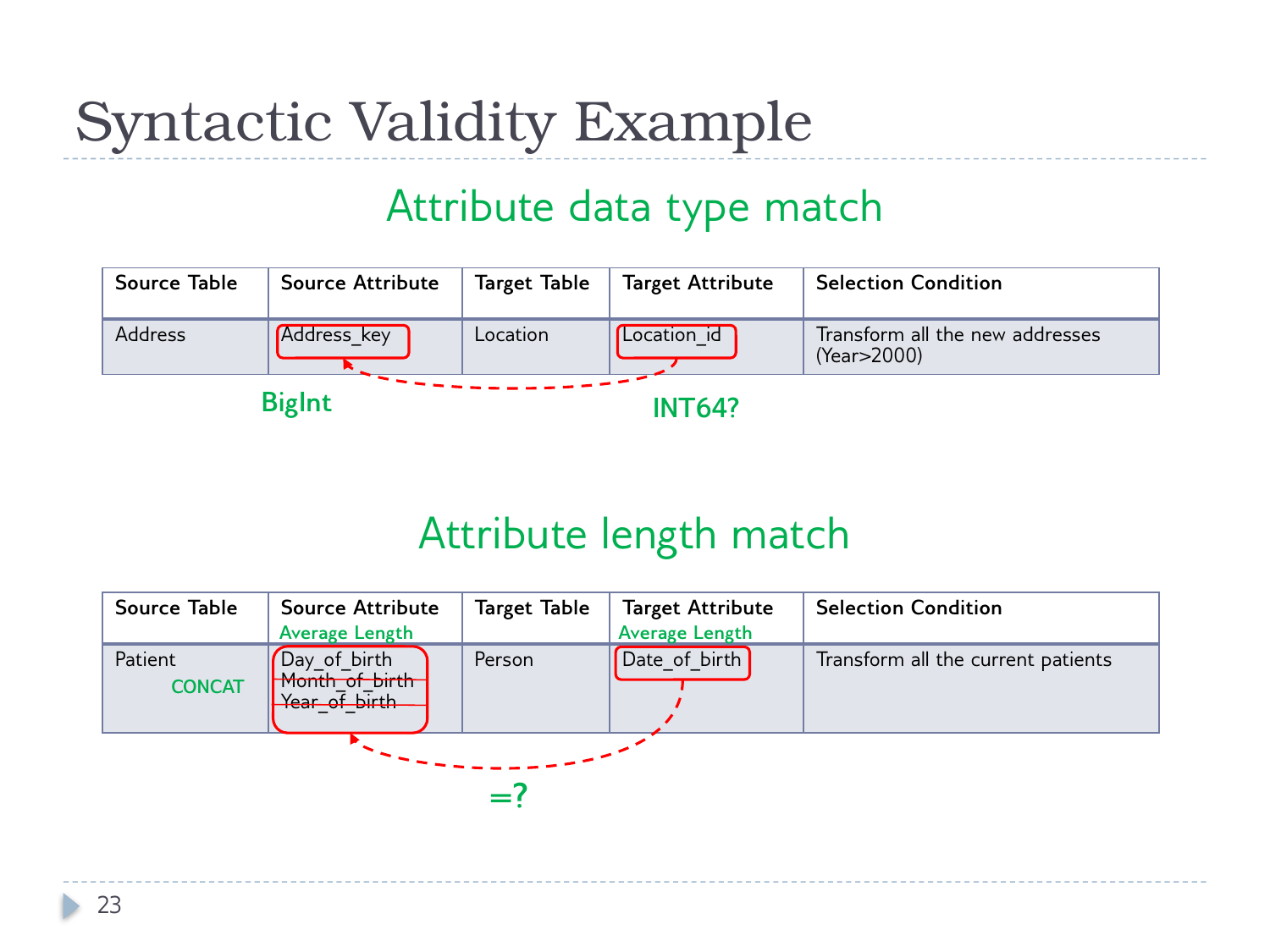

# Syntactic Validity Example
Attribute data type match

Attribute length match

| Source Table | Source Attribute | Target Table | Target Attribute | Selection Condition |
| --- | --- | --- | --- | --- |
| Address | Address\_key | Location | Location\_id | Transform all the new addresses (Year>2000) |

BigInt
INT64?
| Source Table | Source Attribute | Target Table | Target Attribute | Selection Condition |
| --- | --- | --- | --- | --- |
| Patient | Day\_of\_birth Month\_of\_birth Year\_of\_birth | Person | Date\_of\_birth | Transform all the current patients |
Average Length
Average Length

CONCAT
=?
23